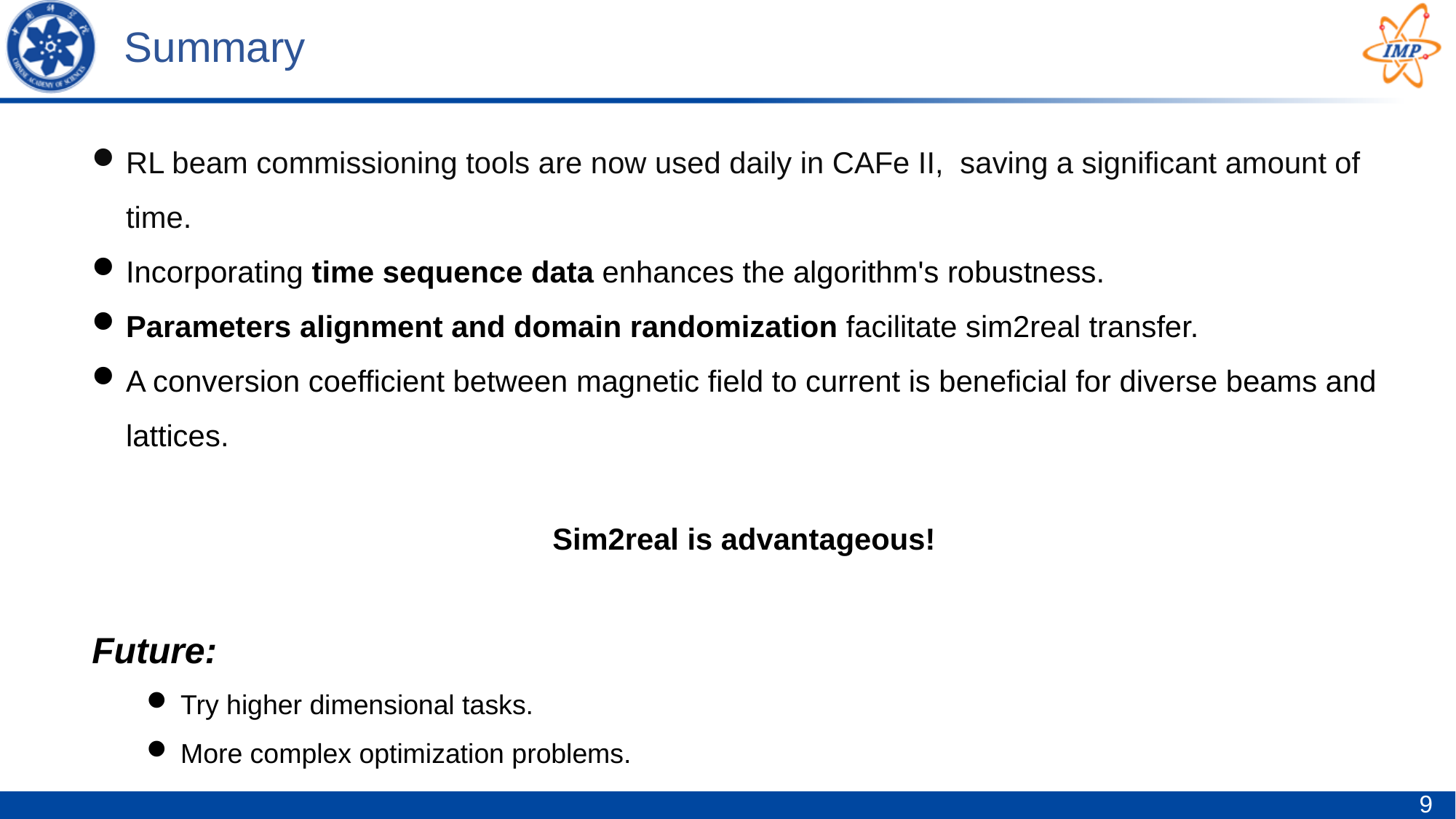

Summary
RL beam commissioning tools are now used daily in CAFe II,  saving a significant amount of time.
Incorporating time sequence data enhances the algorithm's robustness.
Parameters alignment and domain randomization facilitate sim2real transfer.
A conversion coefficient between magnetic field to current is beneficial for diverse beams and lattices.

Sim2real is advantageous!

Future:
Try higher dimensional tasks.
More complex optimization problems.

9